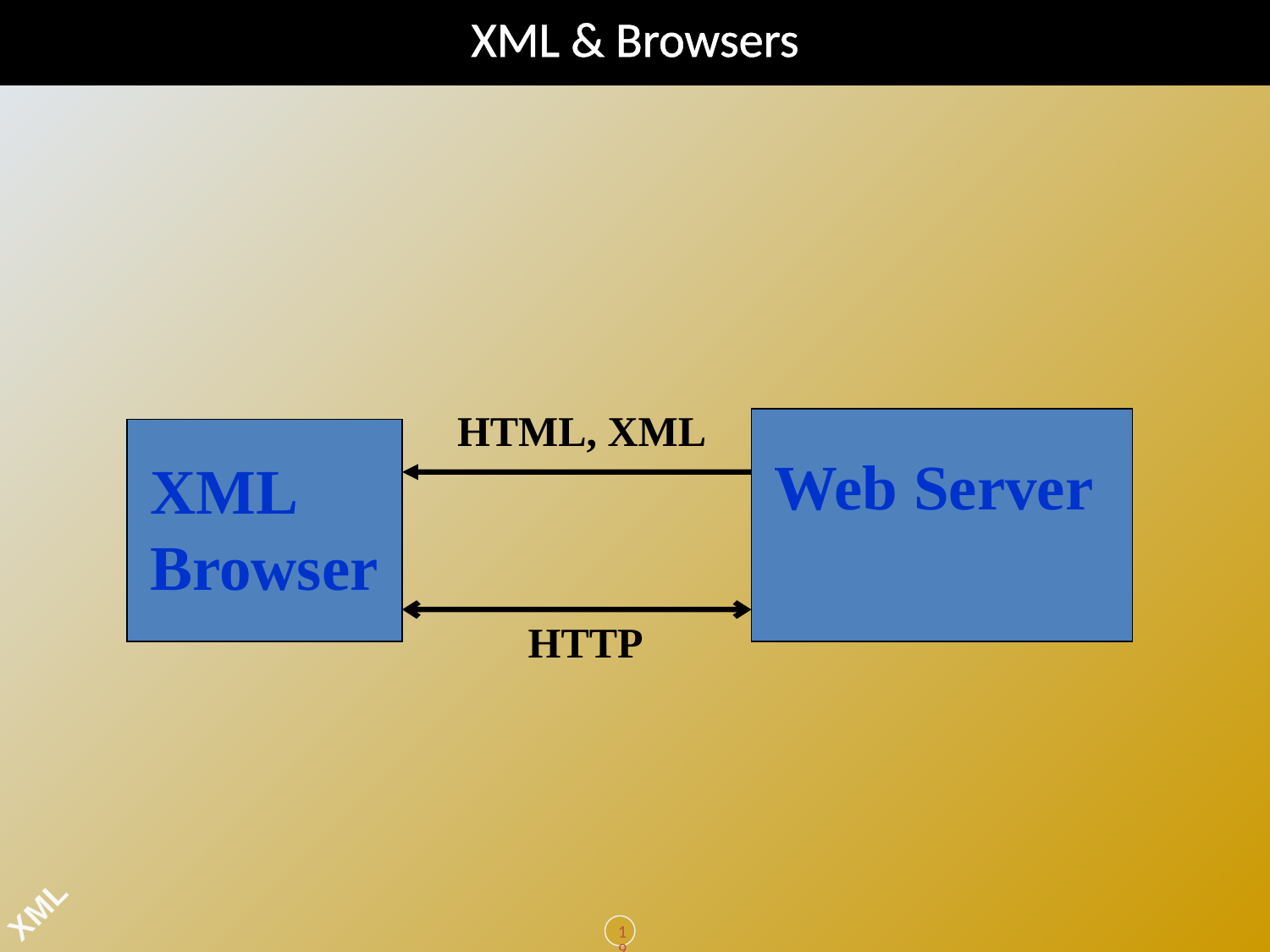

# XML & Browsers

HTML, XML

Web Server
XML Browser

HTTP
194